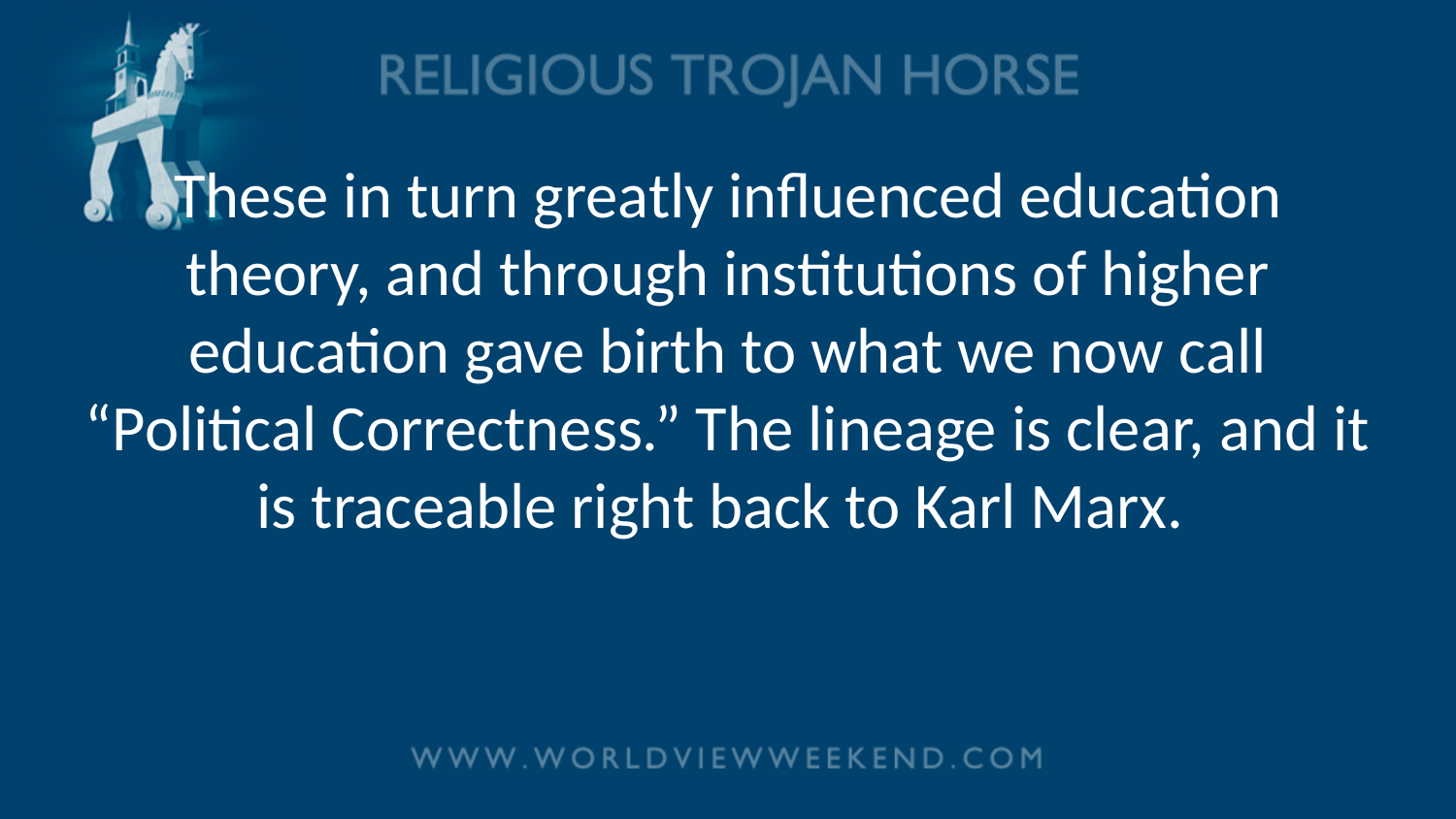

# These in turn greatly influenced education theory, and through institutions of higher education gave birth to what we now call “Political Correctness.” The lineage is clear, and it is traceable right back to Karl Marx.